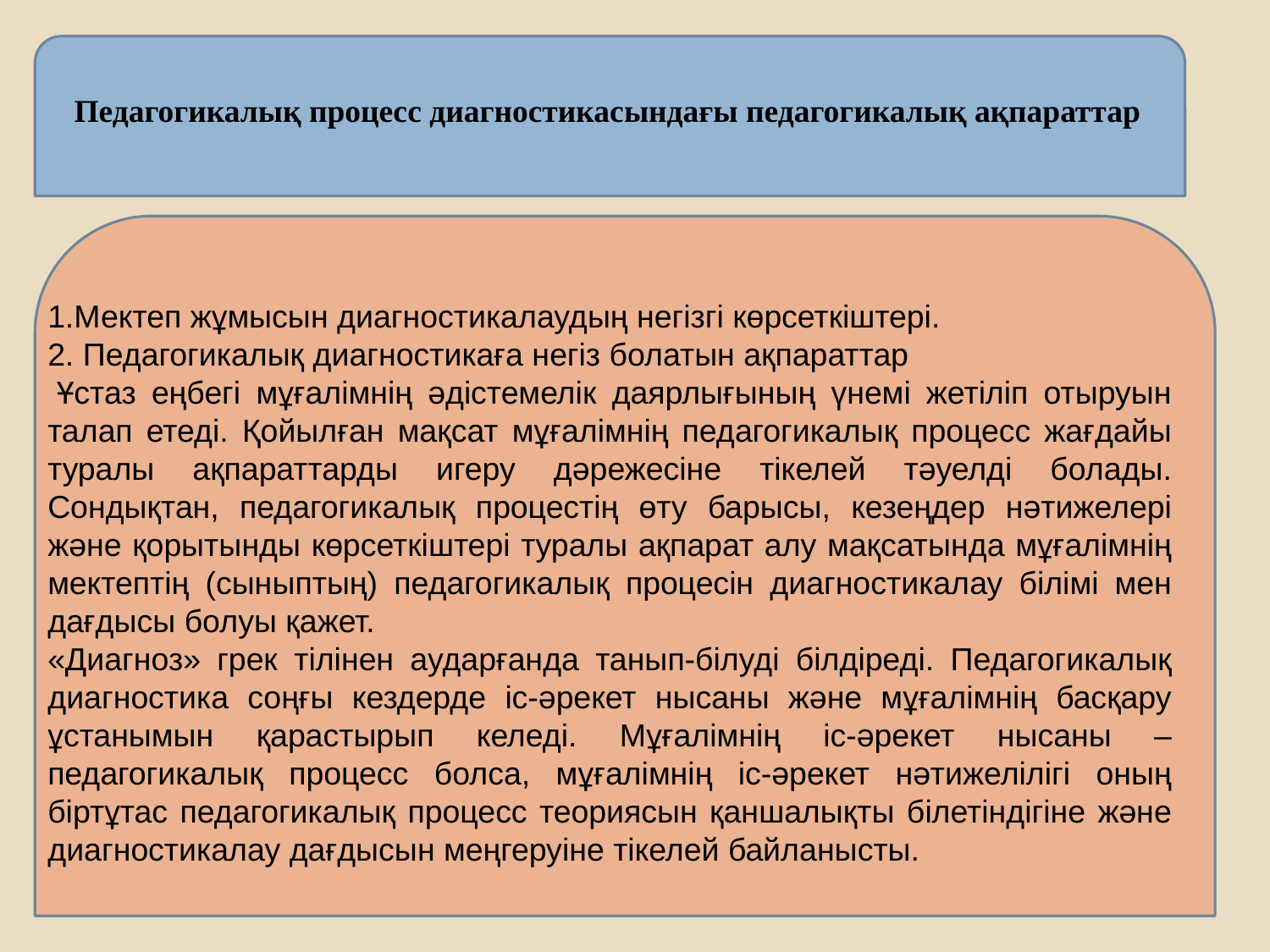

Педагогикалық процесс диагностикасындағы педагогикалық ақпараттар

1.Мектеп жұмысын диагностикалаудың негізгі көрсеткіштері.
2. Педагогикалық диагностикаға негіз болатын ақпараттар
 Ұстаз еңбегі мұғалімнің әдістемелік даярлығының үнемі жетіліп отыруын талап етеді. Қойылған мақсат мұғалімнің педагогикалық процесс жағдайы туралы ақпараттарды игеру дәрежесіне тікелей тәуелді болады. Сондықтан, педагогикалық процестің өту барысы, кезеңдер нәтижелері және қорытынды көрсеткіштері туралы ақпарат алу мақсатында мұғалімнің мектептің (сыныптың) педагогикалық процесін диагностикалау білімі мен дағдысы болуы қажет.
«Диагноз» грек тілінен аударғанда танып-білуді білдіреді. Педагогикалық диагностика соңғы кездерде іс-әрекет нысаны және мұғалімнің басқару ұстанымын қарастырып келеді. Мұғалімнің іс-әрекет нысаны – педагогикалық процесс болса, мұғалімнің іс-әрекет нәтижелілігі оның біртұтас педагогикалық процесс теориясын қаншалықты білетіндігіне және диагностикалау дағдысын меңгеруіне тікелей байланысты.